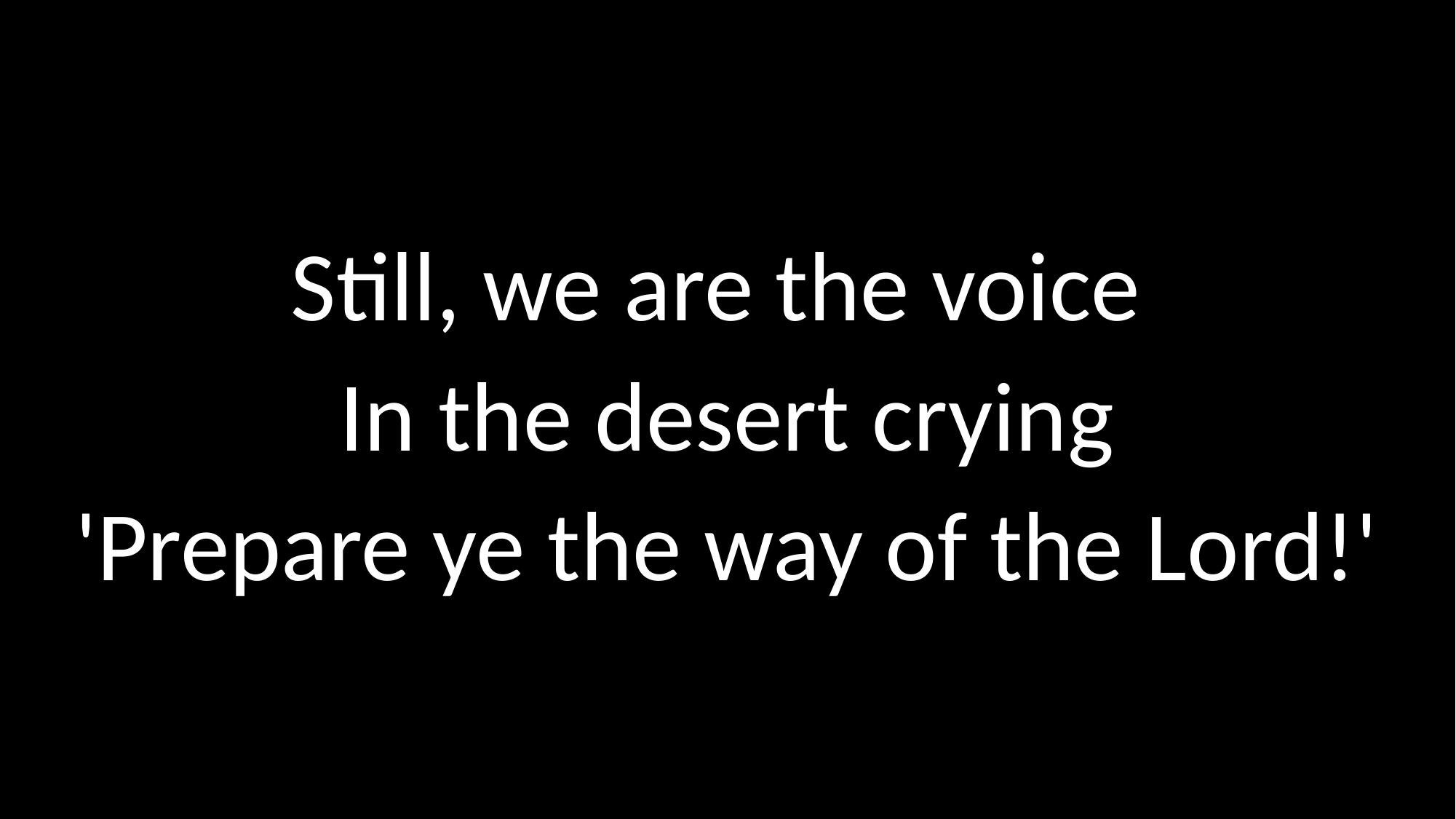

# Still, we are the voice In the desert crying 'Prepare ye the way of the Lord!'